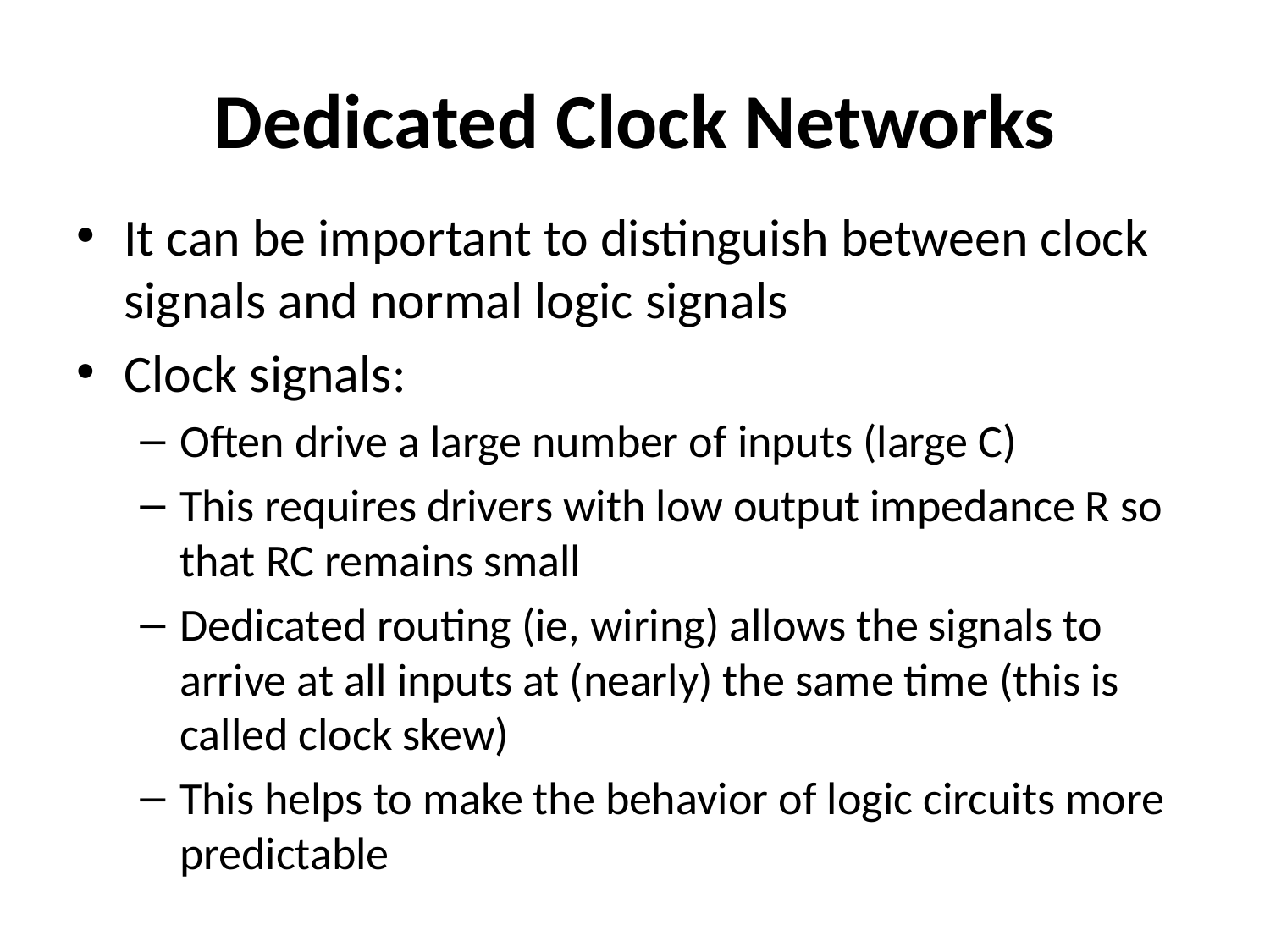

# Dedicated Clock Networks
It can be important to distinguish between clock signals and normal logic signals
Clock signals:
Often drive a large number of inputs (large C)
This requires drivers with low output impedance R so that RC remains small
Dedicated routing (ie, wiring) allows the signals to arrive at all inputs at (nearly) the same time (this is called clock skew)
This helps to make the behavior of logic circuits more predictable